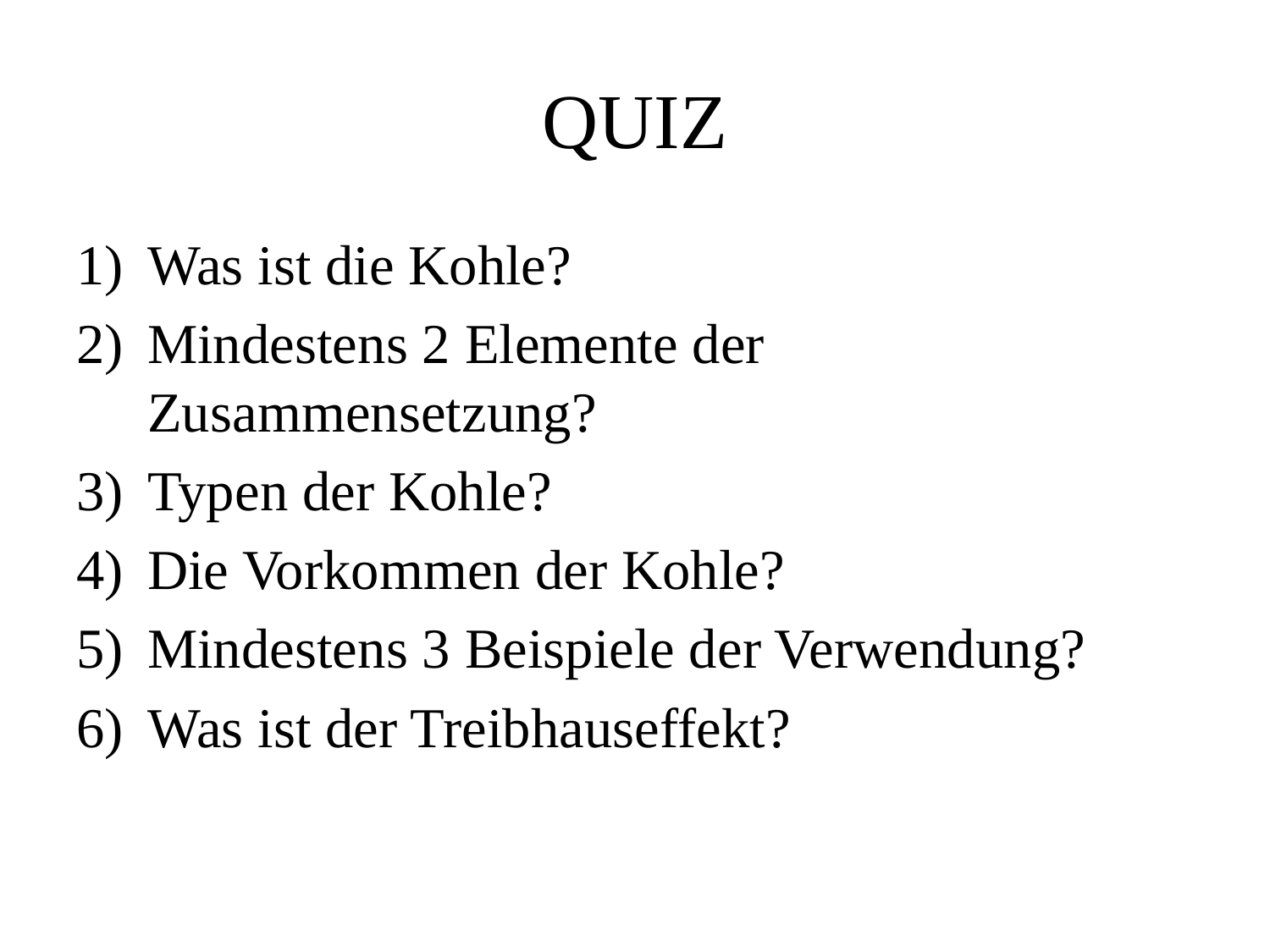

# QUIZ
Was ist die Kohle?
Mindestens 2 Elemente der Zusammensetzung?
Typen der Kohle?
Die Vorkommen der Kohle?
Mindestens 3 Beispiele der Verwendung?
Was ist der Treibhauseffekt?